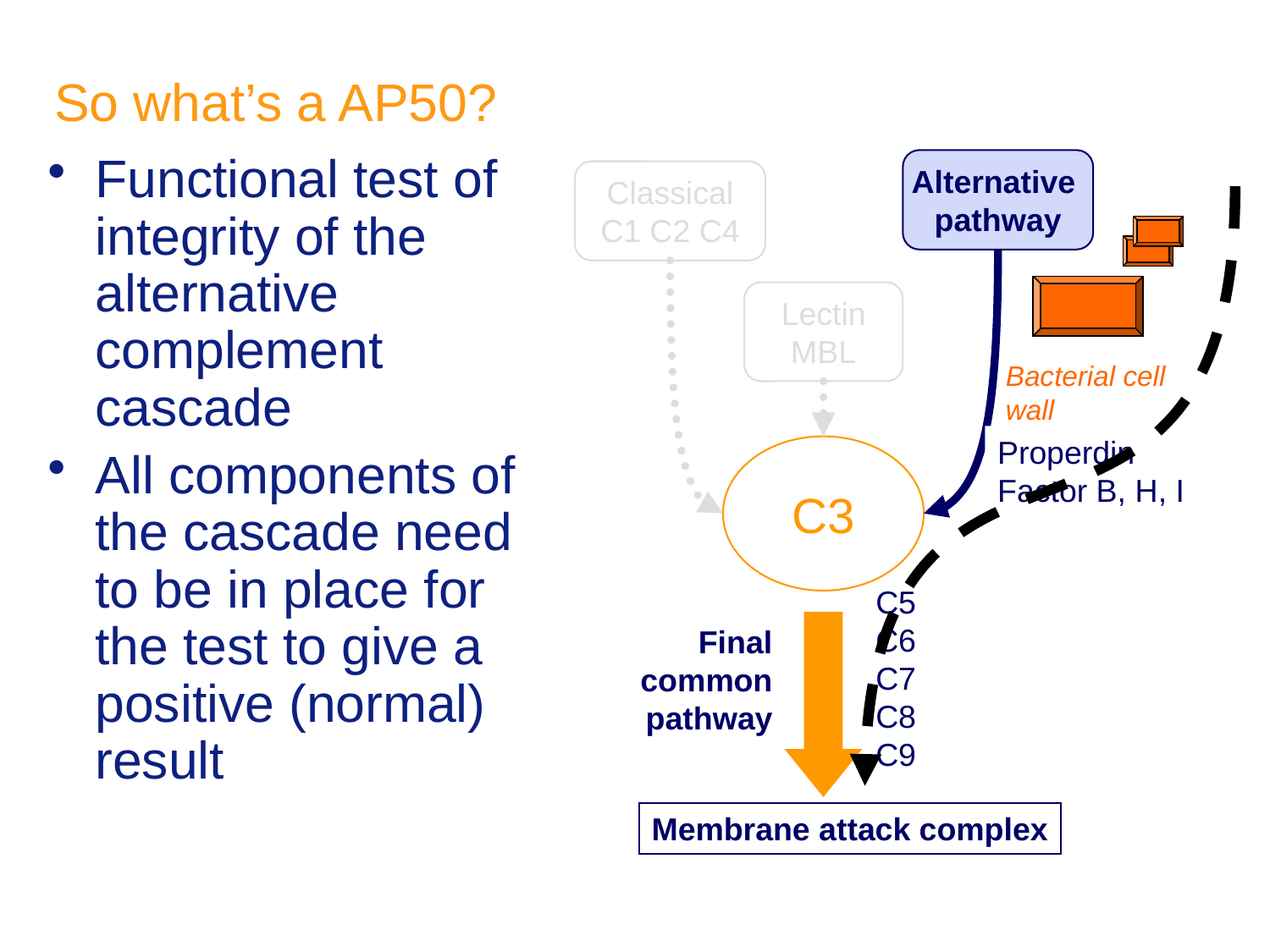

# So what’s a AP50?
Functional test of integrity of the alternative complement cascade
All components of the cascade need to be in place for the test to give a positive (normal) result
Alternative
pathway
Classical
C1 C2 C4

Lectin
MBL
Bacterial cell wall
Properdin
Factor B, H, I
C3
C5
C6
C7
C8
C9

Final common pathway
Membrane attack complex